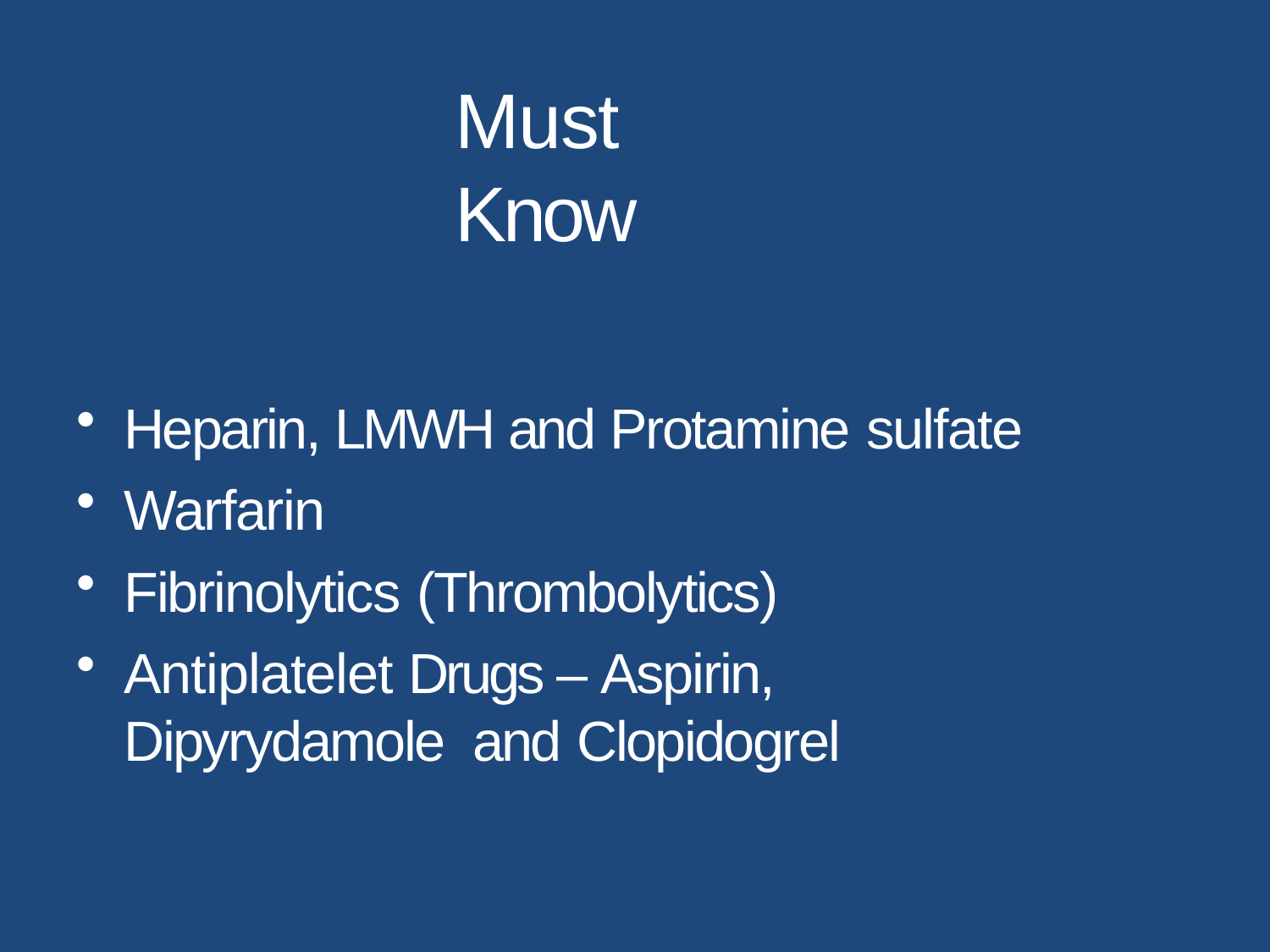

# Must Know
Heparin, LMWH and Protamine sulfate
Warfarin
Fibrinolytics (Thrombolytics)
Antiplatelet Drugs – Aspirin, Dipyrydamole  and Clopidogrel